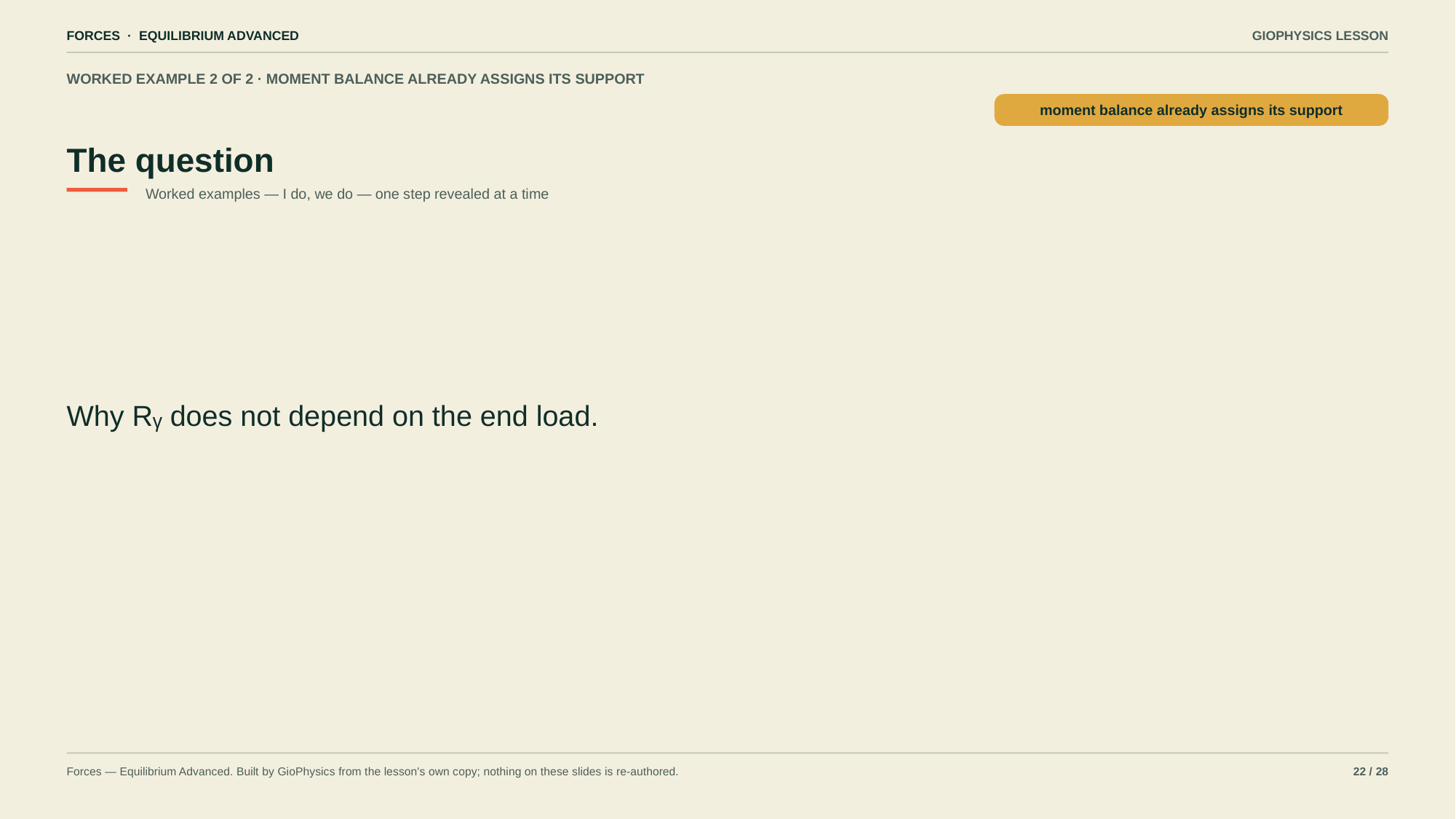

FORCES  ·  EQUILIBRIUM ADVANCED
GIOPHYSICS LESSON

WORKED EXAMPLE 2 OF 2 · MOMENT BALANCE ALREADY ASSIGNS ITS SUPPORT
The question

moment balance already assigns its support
Worked examples — I do, we do — one step revealed at a time

Why Rᵧ does not depend on the end load.

Forces — Equilibrium Advanced. Built by GioPhysics from the lesson's own copy; nothing on these slides is re-authored.
22 / 28